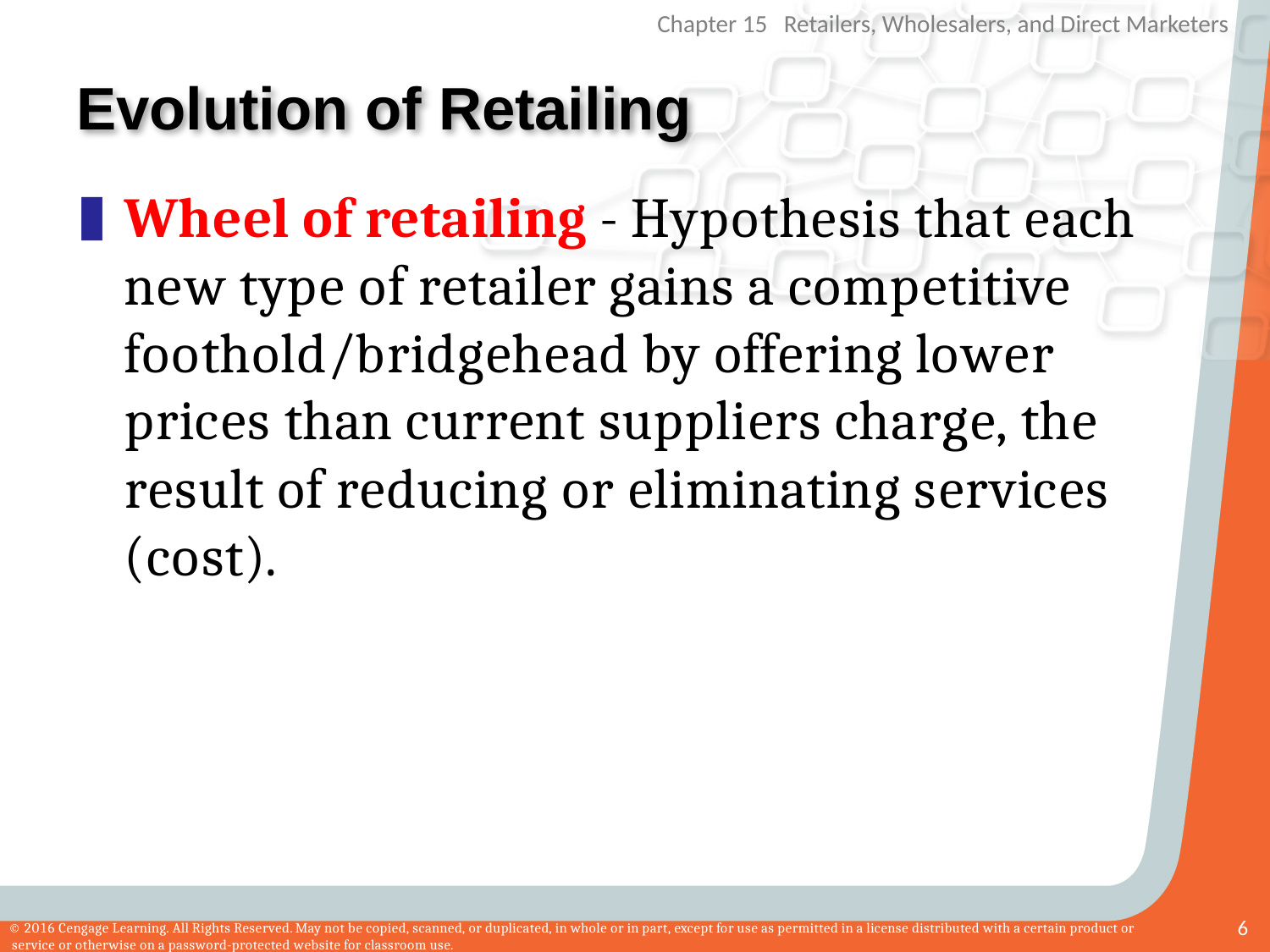

# Evolution of Retailing
Wheel of retailing - Hypothesis that each new type of retailer gains a competitive foothold/bridgehead by offering lower prices than current suppliers charge, the result of reducing or eliminating services (cost).
6